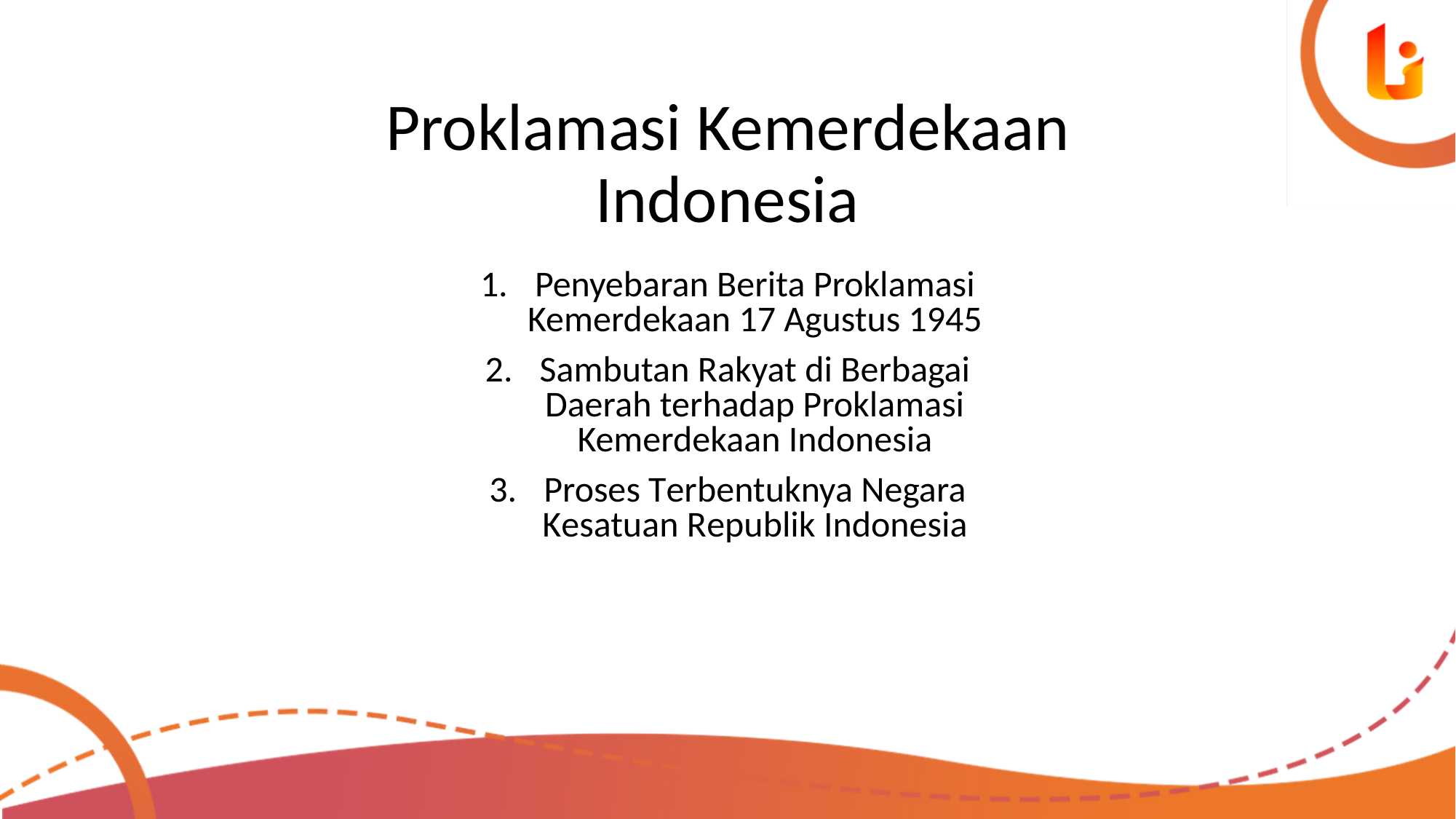

# Proklamasi Kemerdekaan Indonesia
Penyebaran Berita Proklamasi Kemerdekaan 17 Agustus 1945
Sambutan Rakyat di Berbagai Daerah terhadap Proklamasi Kemerdekaan Indonesia
Proses Terbentuknya Negara Kesatuan Republik Indonesia